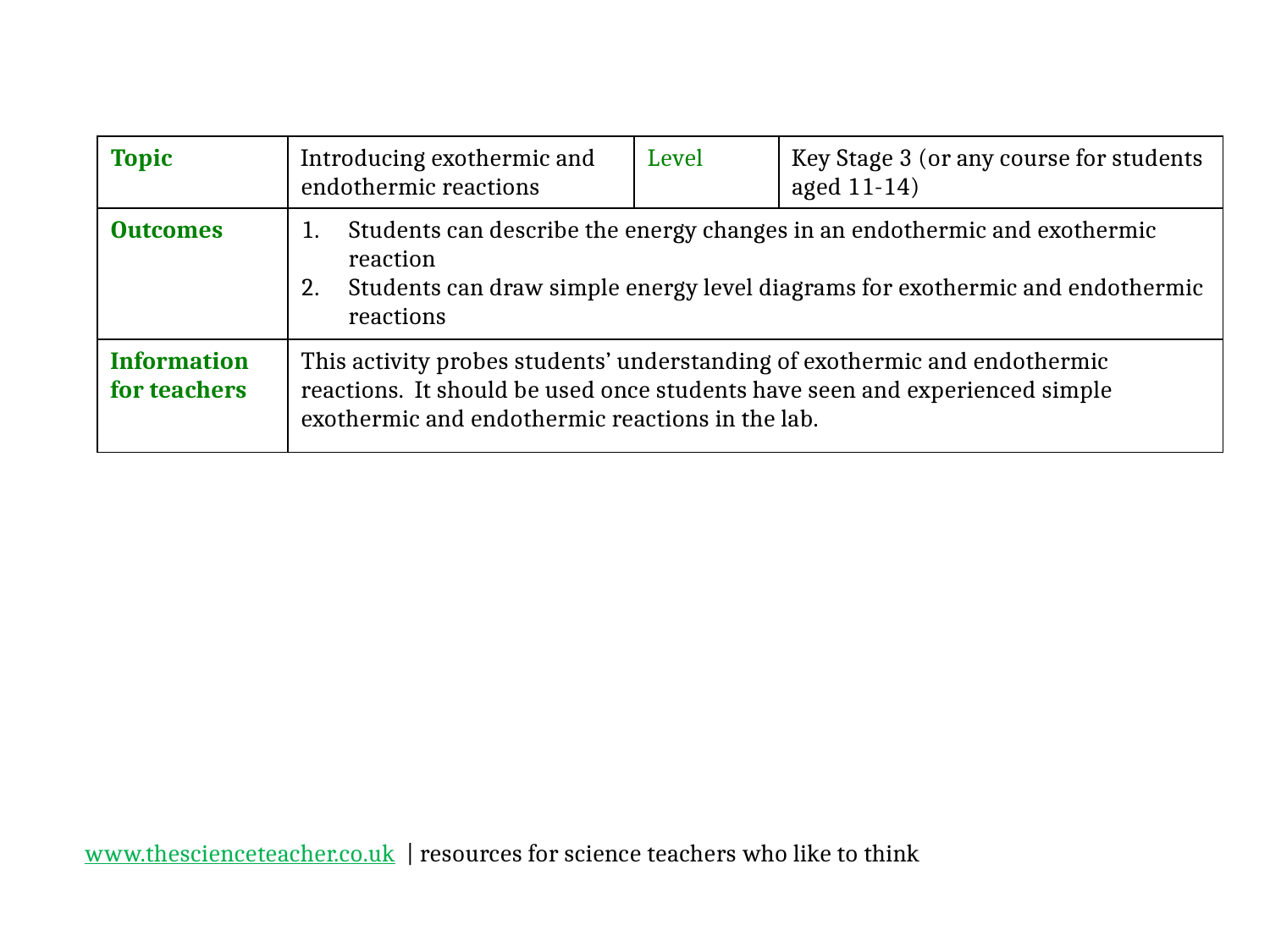

| Topic | Introducing exothermic and endothermic reactions | Level | Key Stage 3 (or any course for students aged 11-14) |
| --- | --- | --- | --- |
| Outcomes | Students can describe the energy changes in an endothermic and exothermic reaction Students can draw simple energy level diagrams for exothermic and endothermic reactions |  |  |
| Information for teachers | This activity probes students’ understanding of exothermic and endothermic reactions. It should be used once students have seen and experienced simple exothermic and endothermic reactions in the lab. |  |  |
www.thescienceteacher.co.uk  | resources for science teachers who like to think